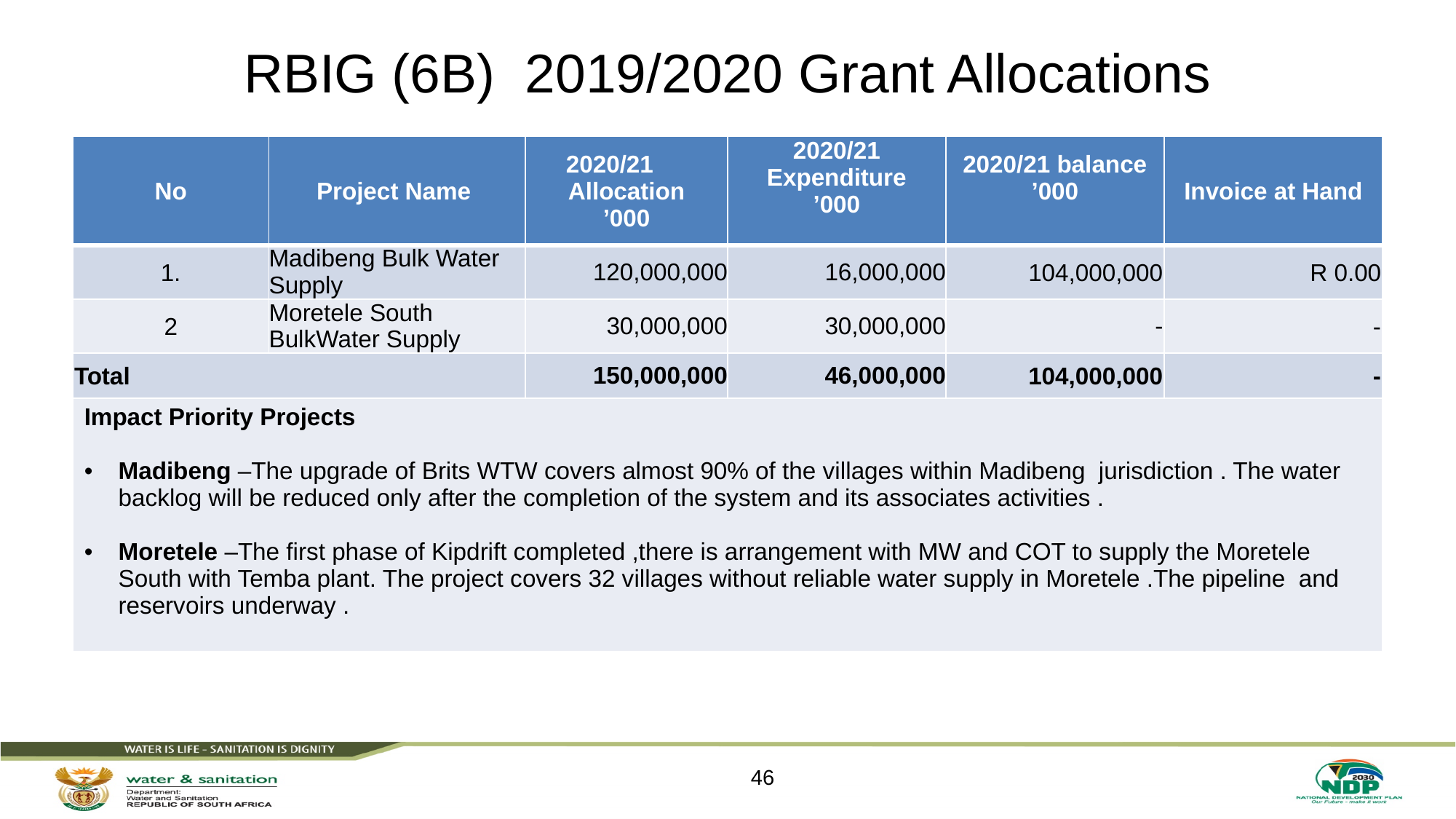

# RBIG (6B)  2019/2020 Grant Allocations
| No | Project Name | 2020/21 Allocation ’000 | 2020/21 Expenditure ’000 | 2020/21 balance ’000 | Invoice at Hand |
| --- | --- | --- | --- | --- | --- |
| 1. | Madibeng Bulk Water Supply | 120,000,000 | 16,000,000 | 104,000,000 | R 0.00 |
| 2 | Moretele South BulkWater Supply | 30,000,000 | 30,000,000 | - | - |
| Total |  | 150,000,000 | 46,000,000 | 104,000,000 | - |
| Impact Priority Projects Madibeng –The upgrade of Brits WTW covers almost 90% of the villages within Madibeng jurisdiction . The water backlog will be reduced only after the completion of the system and its associates activities . Moretele –The first phase of Kipdrift completed ,there is arrangement with MW and COT to supply the Moretele South with Temba plant. The project covers 32 villages without reliable water supply in Moretele .The pipeline and reservoirs underway . |  |  |  |  |  |
46